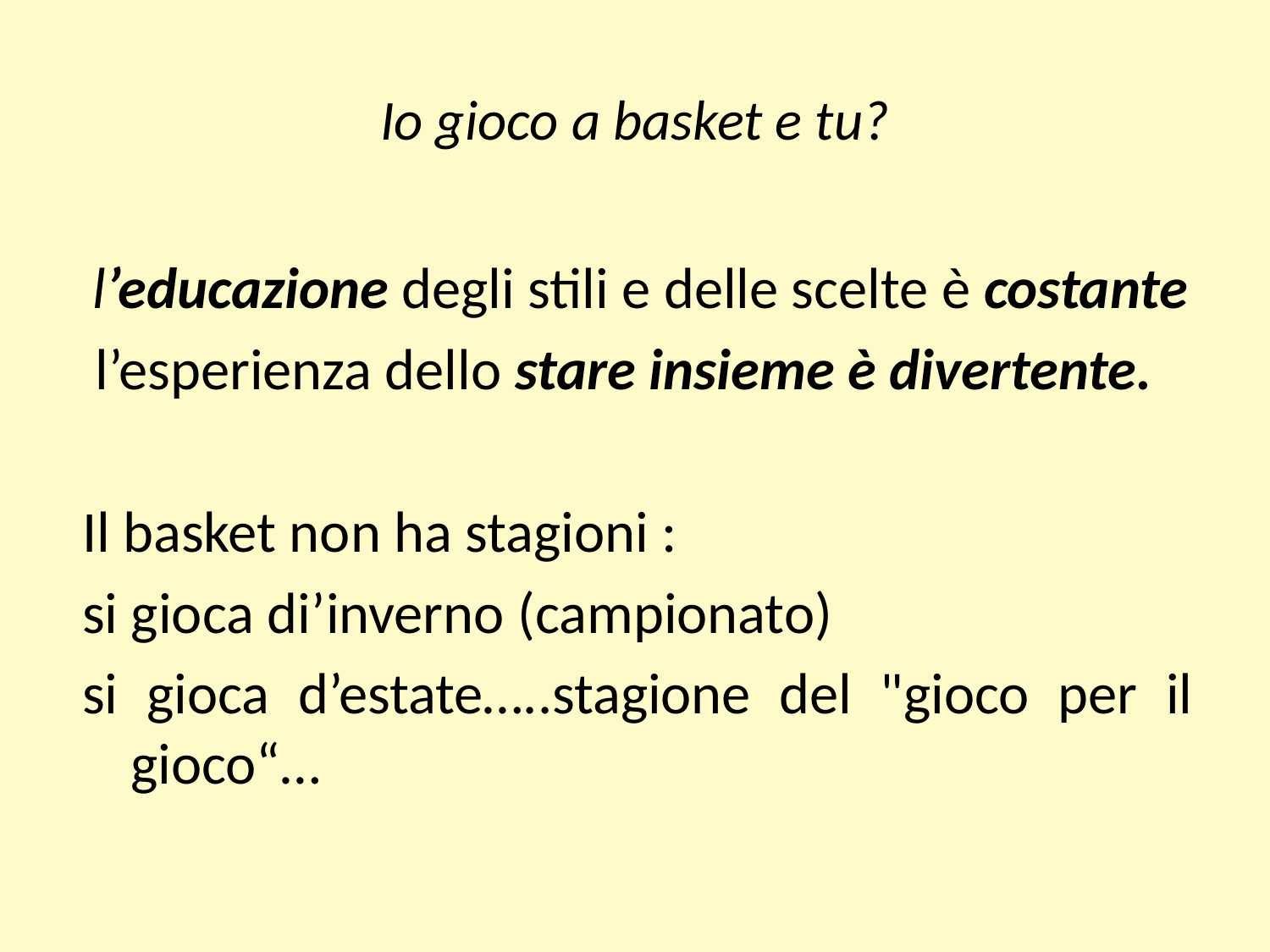

# Io gioco a basket e tu?

 l’educazione degli stili e delle scelte è costante
 l’esperienza dello stare insieme è divertente.

Il basket non ha stagioni :
si gioca di’inverno (campionato)
si gioca d’estate…..stagione del "gioco per il gioco“…